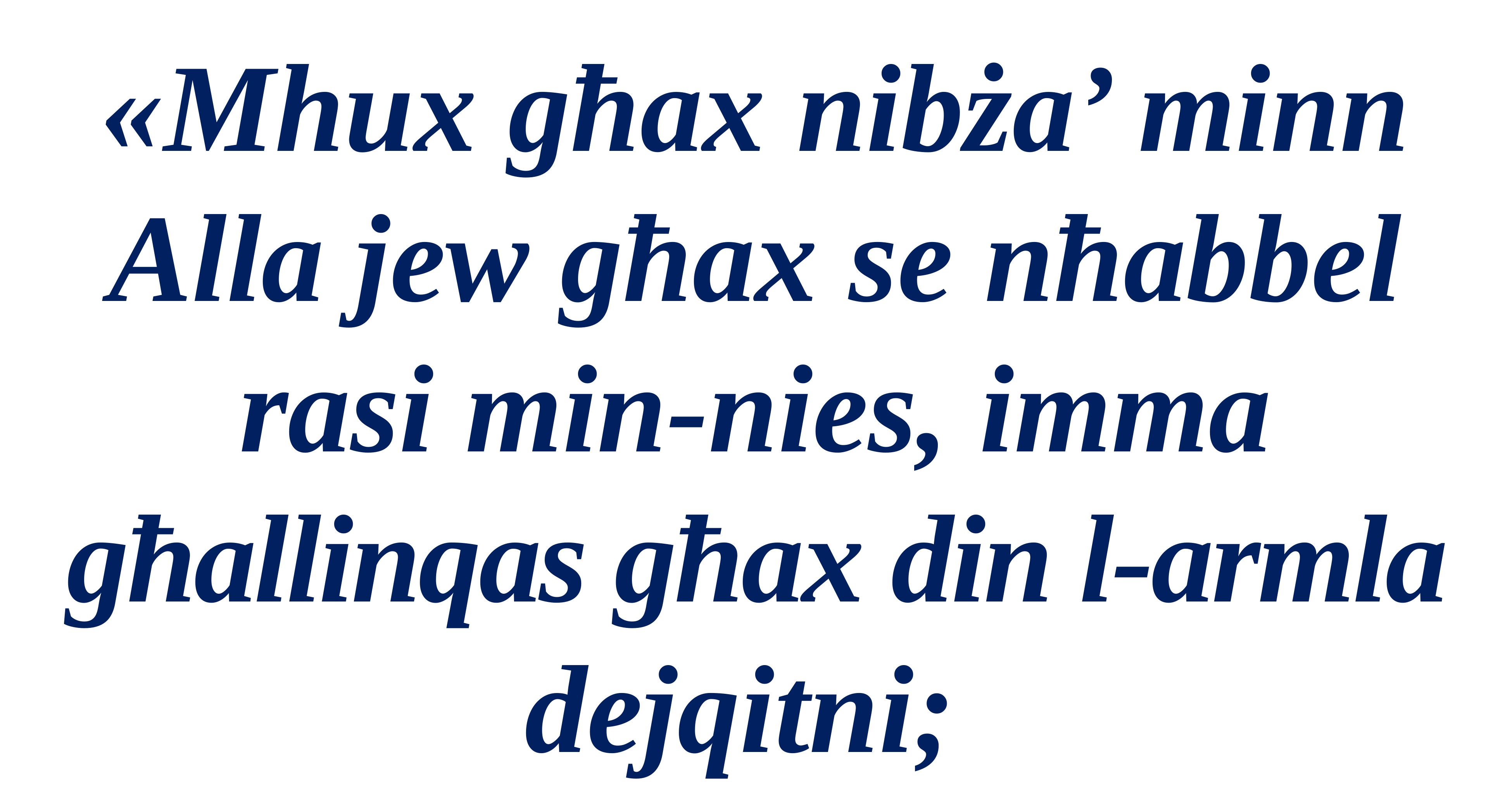

«Mhux għax nibża’ minn Alla jew għax se nħabbel
rasi min-nies, imma għallinqas għax din l-armla dejqitni;